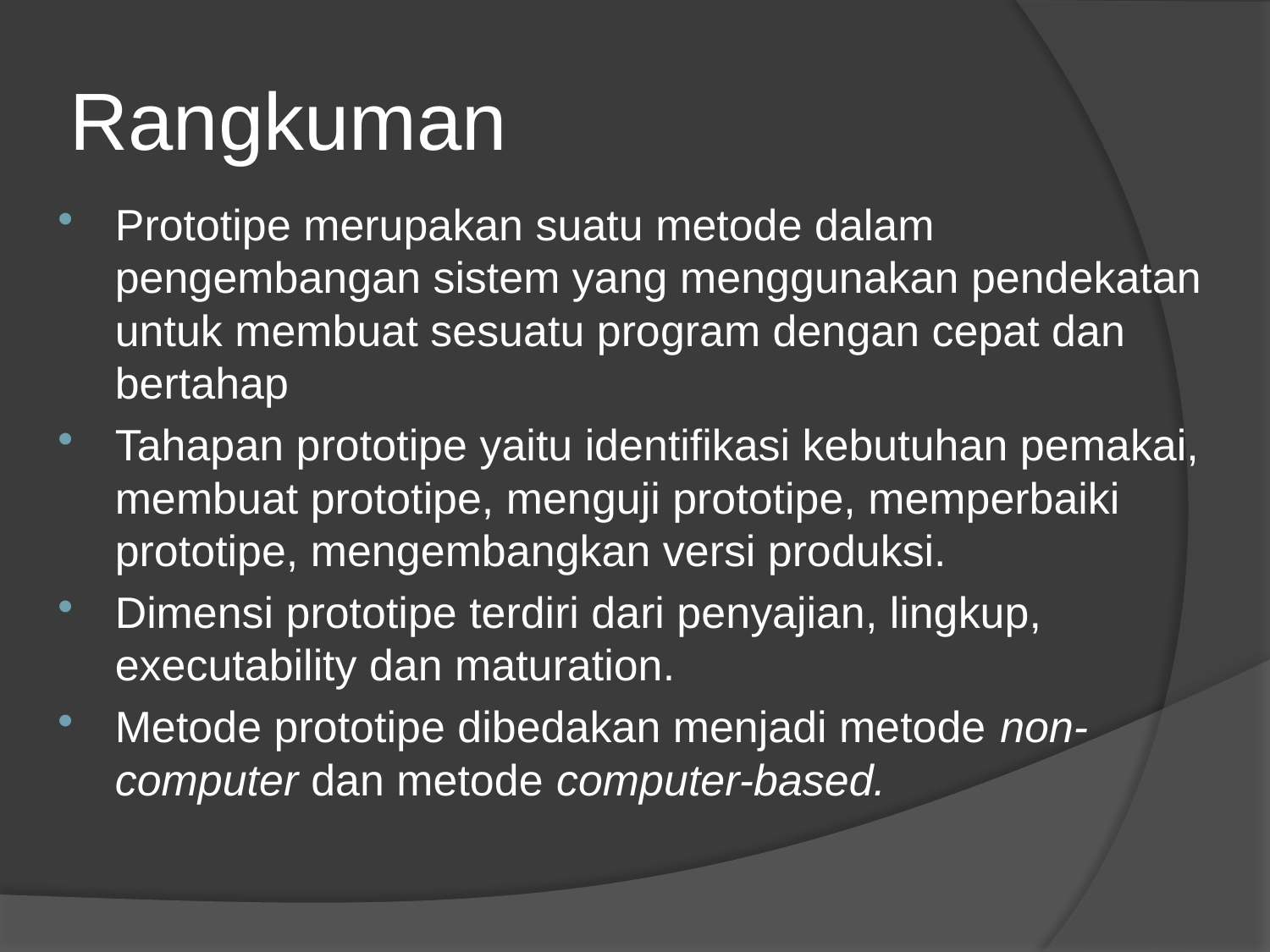

# Rangkuman
Prototipe merupakan suatu metode dalam pengembangan sistem yang menggunakan pendekatan untuk membuat sesuatu program dengan cepat dan bertahap
Tahapan prototipe yaitu identifikasi kebutuhan pemakai, membuat prototipe, menguji prototipe, memperbaiki prototipe, mengembangkan versi produksi.
Dimensi prototipe terdiri dari penyajian, lingkup, executability dan maturation.
Metode prototipe dibedakan menjadi metode non-computer dan metode computer-based.